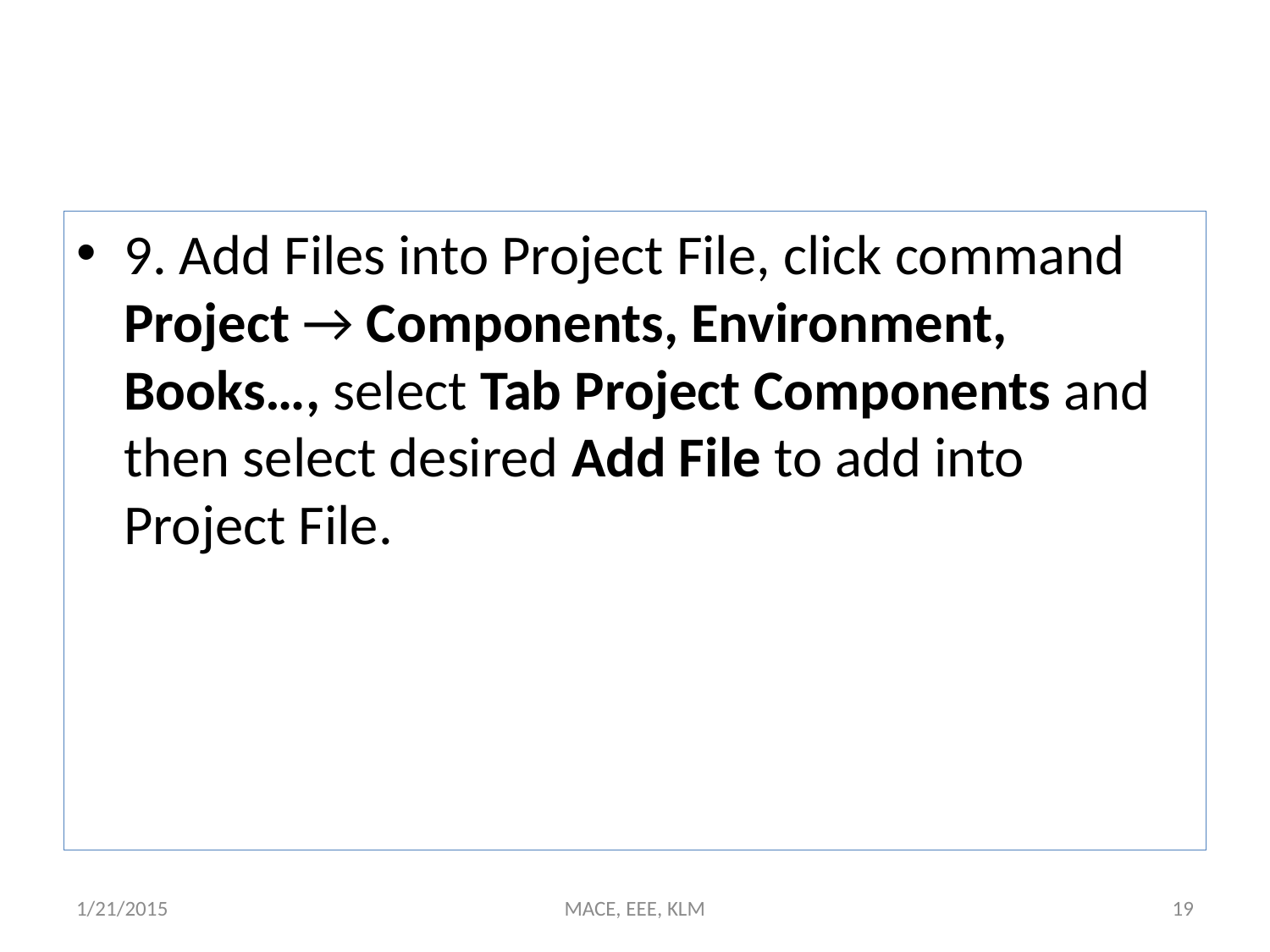

#
9. Add Files into Project File, click command Project → Components, Environment, Books…, select Tab Project Components and then select desired Add File to add into Project File.
1/21/2015
MACE, EEE, KLM
19